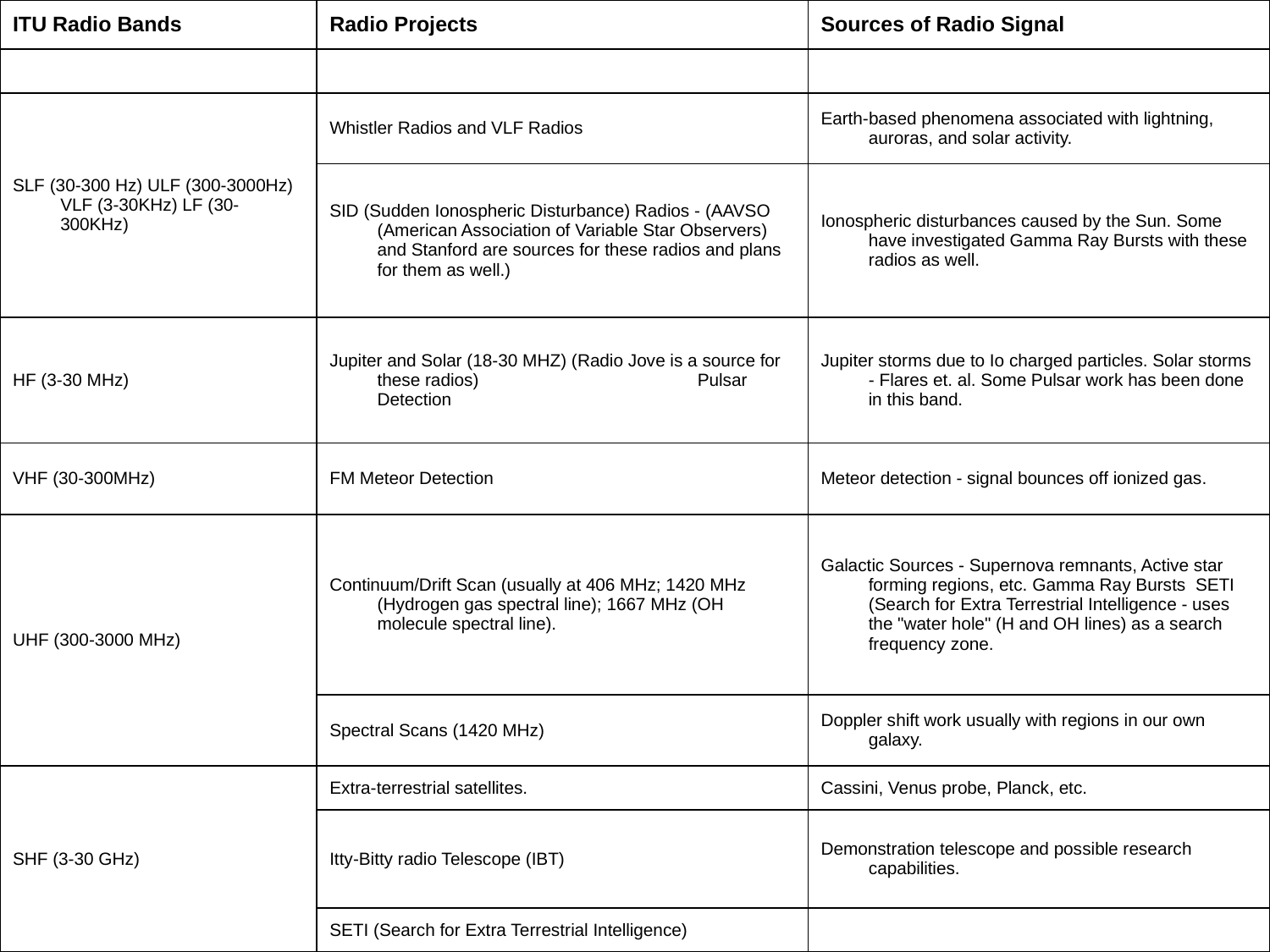

| ITU Radio Bands | Radio Projects | Sources of Radio Signal |
| --- | --- | --- |
|  |  |  |
| SLF (30-300 Hz) ULF (300-3000Hz) VLF (3-30KHz) LF (30-300KHz) | Whistler Radios and VLF Radios | Earth-based phenomena associated with lightning, auroras, and solar activity. |
|  | SID (Sudden Ionospheric Disturbance) Radios - (AAVSO (American Association of Variable Star Observers) and Stanford are sources for these radios and plans for them as well.) | Ionospheric disturbances caused by the Sun. Some have investigated Gamma Ray Bursts with these radios as well. |
| HF (3-30 MHz) | Jupiter and Solar (18-30 MHZ) (Radio Jove is a source for these radios) Pulsar Detection | Jupiter storms due to Io charged particles. Solar storms - Flares et. al. Some Pulsar work has been done in this band. |
| VHF (30-300MHz) | FM Meteor Detection | Meteor detection - signal bounces off ionized gas. |
| UHF (300-3000 MHz) | Continuum/Drift Scan (usually at 406 MHz; 1420 MHz (Hydrogen gas spectral line); 1667 MHz (OH molecule spectral line). | Galactic Sources - Supernova remnants, Active star forming regions, etc. Gamma Ray Bursts SETI (Search for Extra Terrestrial Intelligence - uses the "water hole" (H and OH lines) as a search frequency zone. |
|  | Spectral Scans (1420 MHz) | Doppler shift work usually with regions in our own galaxy. |
| SHF (3-30 GHz) | Extra-terrestrial satellites. | Cassini, Venus probe, Planck, etc. |
|  | Itty-Bitty radio Telescope (IBT) | Demonstration telescope and possible research capabilities. |
|  | SETI (Search for Extra Terrestrial Intelligence) |  |